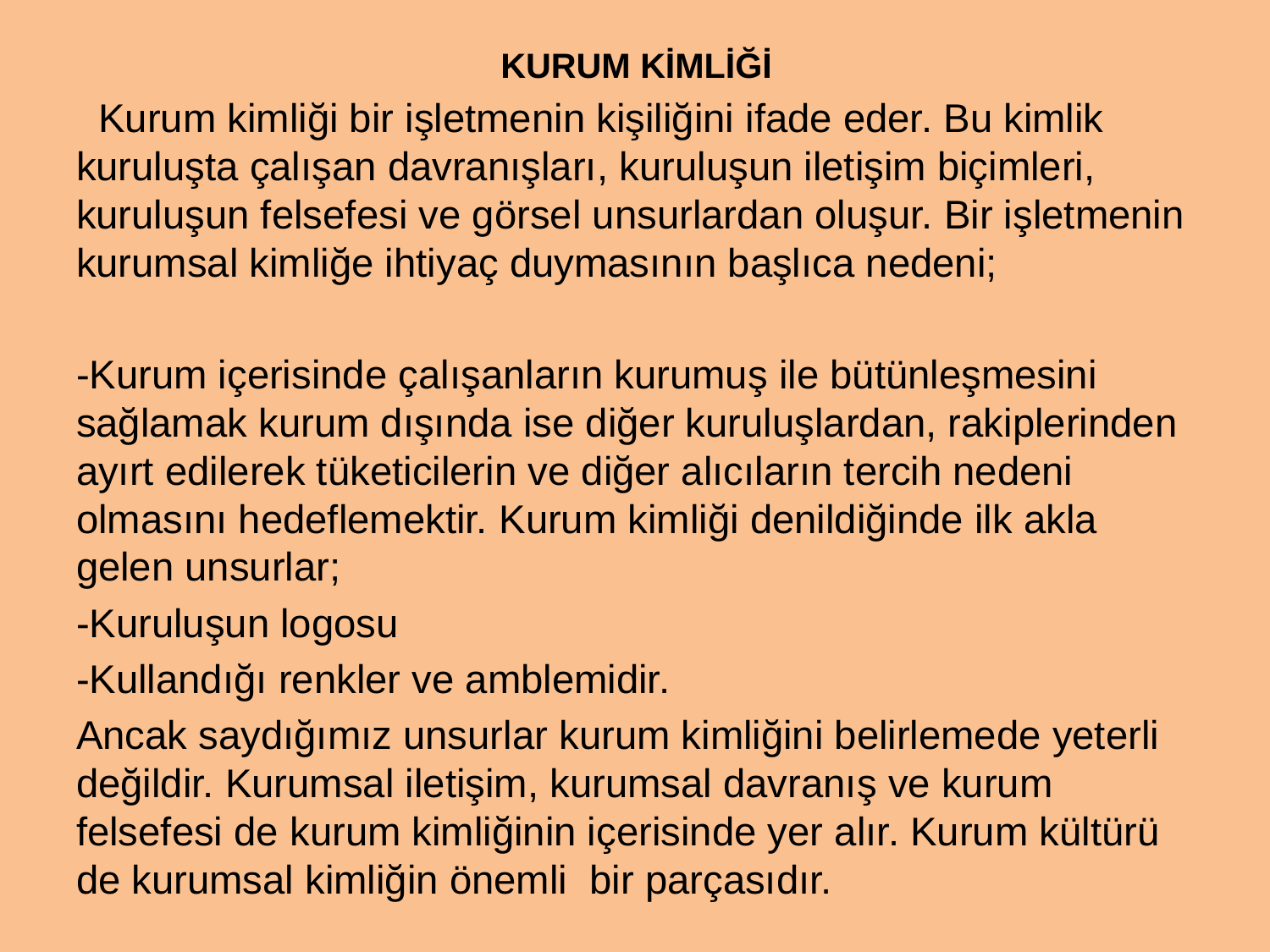

# KURUM KİMLİĞİ
  Kurum kimliği bir işletmenin kişiliğini ifade eder. Bu kimlik kuruluşta çalışan davranışları, kuruluşun iletişim biçimleri, kuruluşun felsefesi ve görsel unsurlardan oluşur. Bir işletmenin kurumsal kimliğe ihtiyaç duymasının başlıca nedeni;

-Kurum içerisinde çalışanların kurumuş ile bütünleşmesini sağlamak kurum dışında ise diğer kuruluşlardan, rakiplerinden ayırt edilerek tüketicilerin ve diğer alıcıların tercih nedeni olmasını hedeflemektir. Kurum kimliği denildiğinde ilk akla gelen unsurlar;
-Kuruluşun logosu
-Kullandığı renkler ve amblemidir.
Ancak saydığımız unsurlar kurum kimliğini belirlemede yeterli değildir. Kurumsal iletişim, kurumsal davranış ve kurum felsefesi de kurum kimliğinin içerisinde yer alır. Kurum kültürü de kurumsal kimliğin önemli  bir parçasıdır.